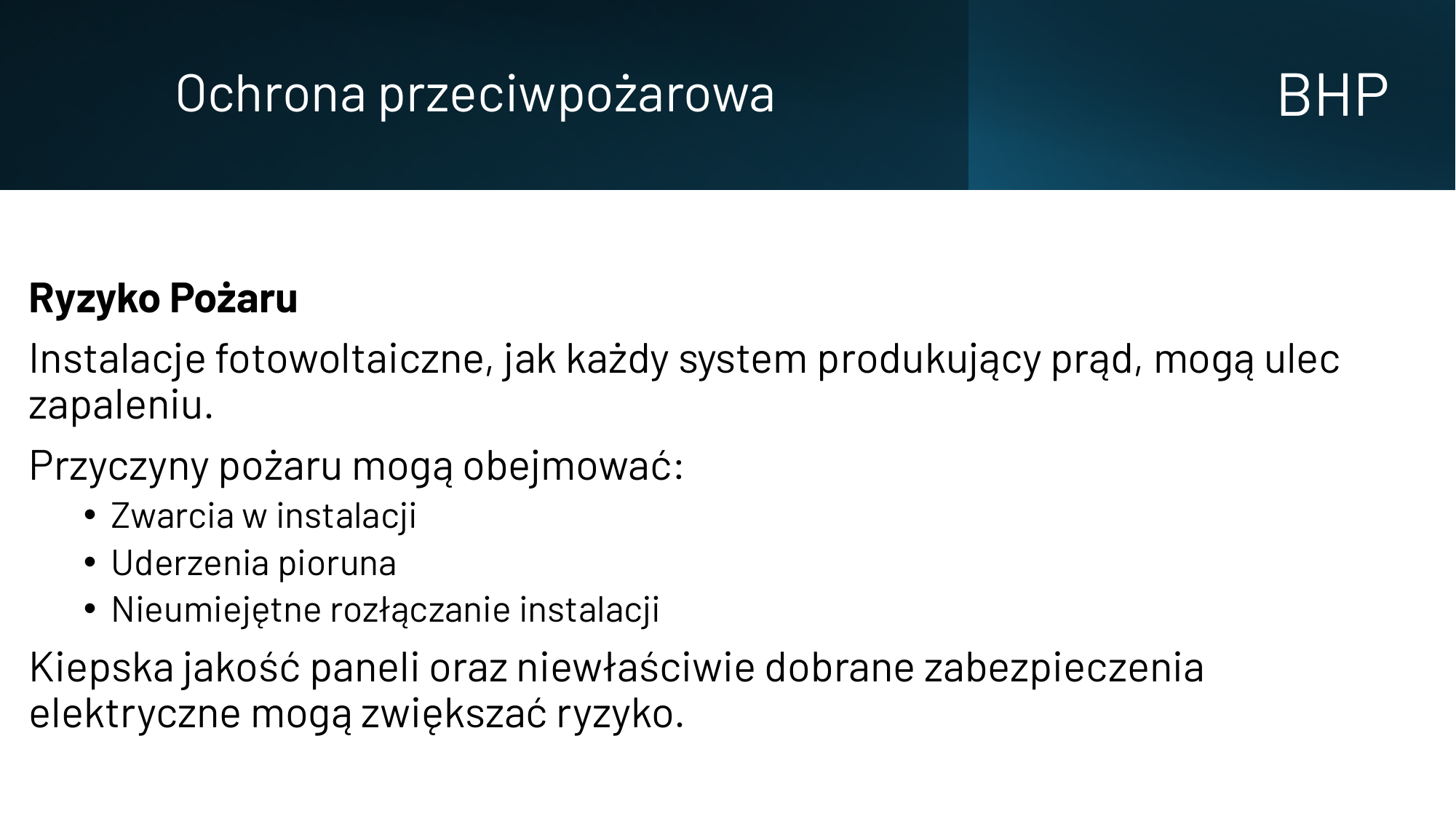

Ochrona przeciwpożarowa
# BHP
Ryzyko Pożaru
Instalacje fotowoltaiczne, jak każdy system produkujący prąd, mogą ulec zapaleniu.
Przyczyny pożaru mogą obejmować:
Zwarcia w instalacji
Uderzenia pioruna
Nieumiejętne rozłączanie instalacji
Kiepska jakość paneli oraz niewłaściwie dobrane zabezpieczenia elektryczne mogą zwiększać ryzyko.